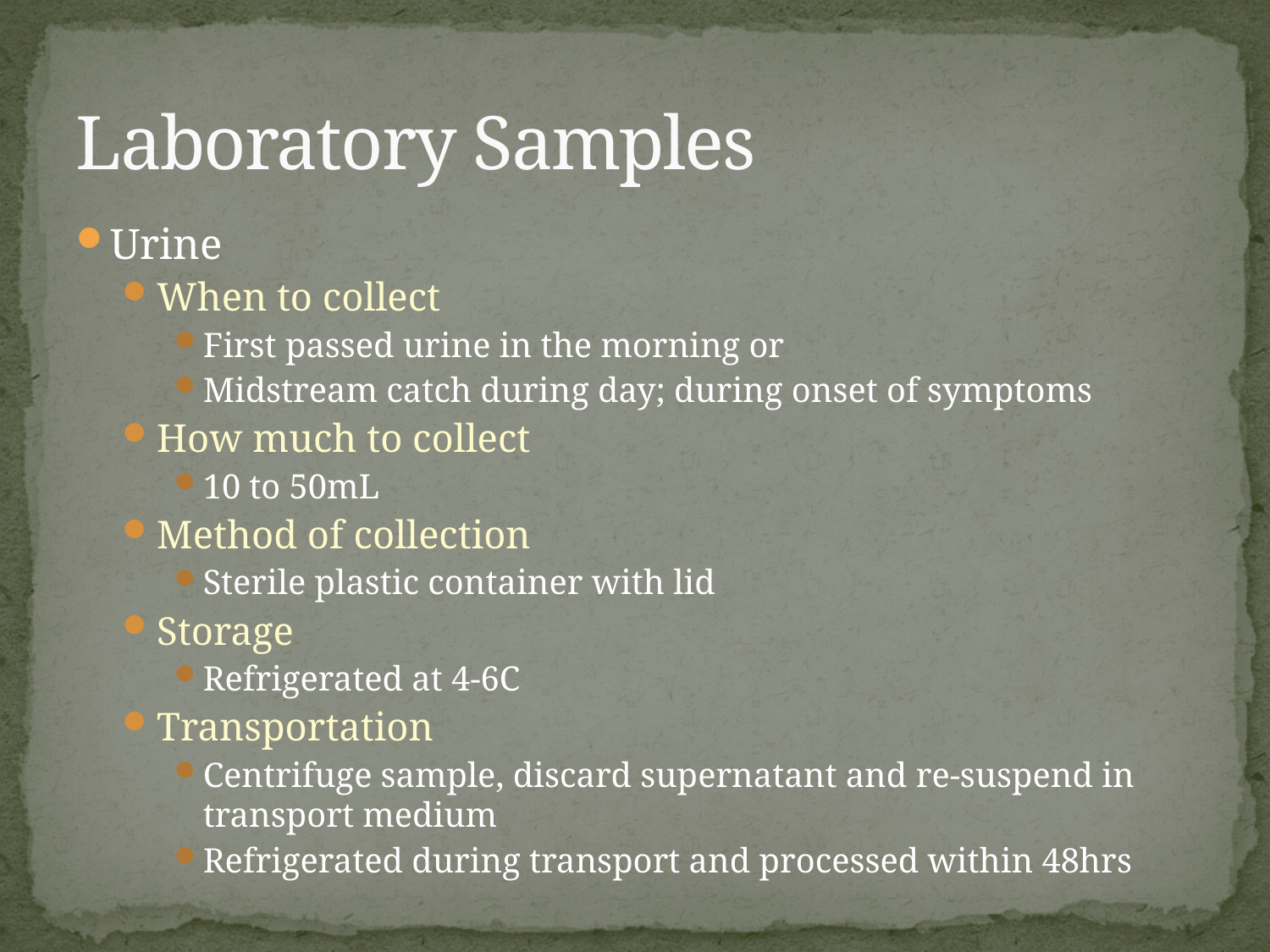

# Laboratory Samples
Urine
When to collect
First passed urine in the morning or
Midstream catch during day; during onset of symptoms
How much to collect
10 to 50mL
Method of collection
Sterile plastic container with lid
Storage
Refrigerated at 4-6C
Transportation
Centrifuge sample, discard supernatant and re-suspend in transport medium
Refrigerated during transport and processed within 48hrs